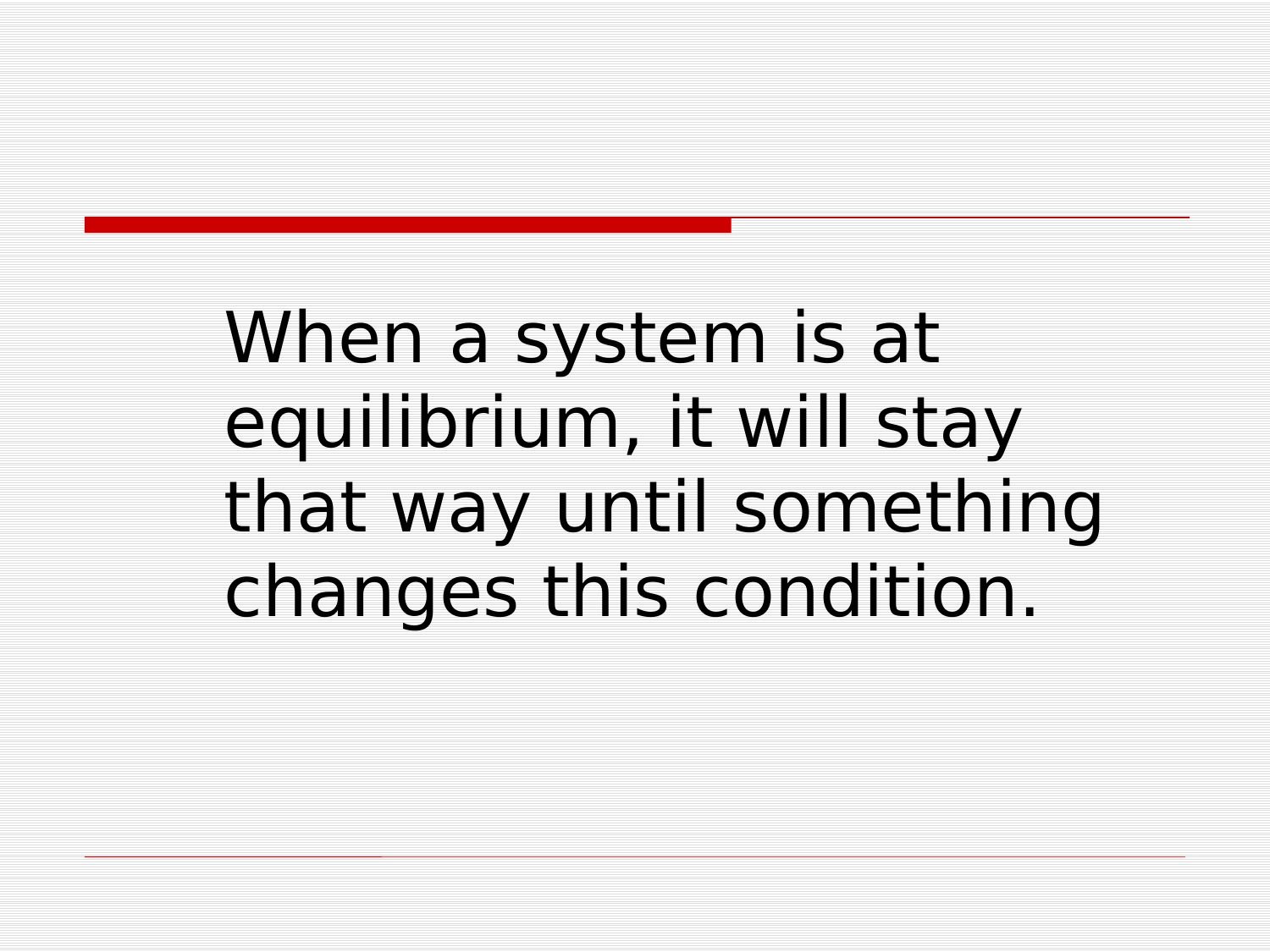

When a system is at equilibrium, it will stay that way until something changes this condition.